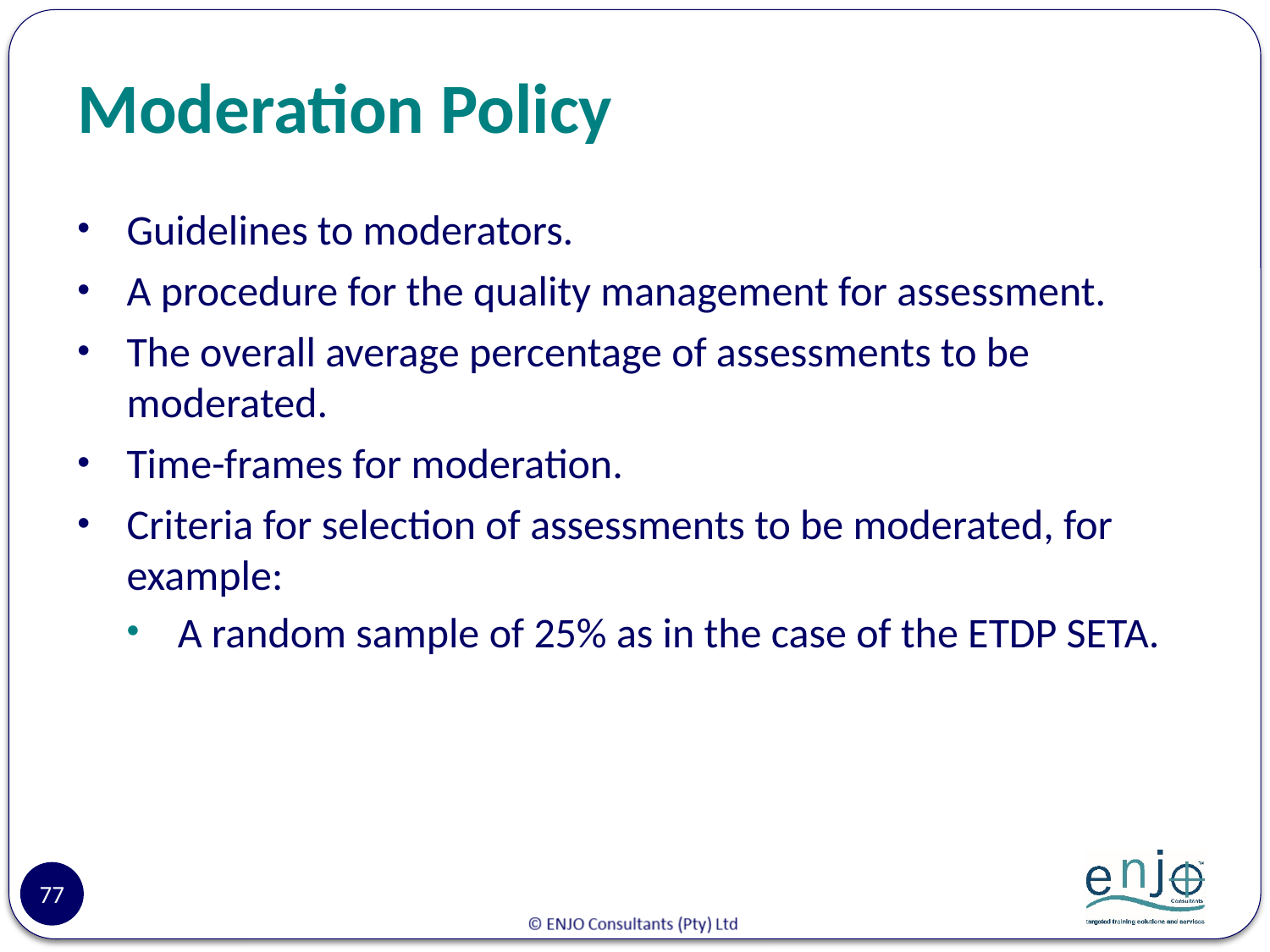

# Moderation Policy
Guidelines to moderators.
A procedure for the quality management for assessment.
The overall average percentage of assessments to be moderated.
Time-frames for moderation.
Criteria for selection of assessments to be moderated, for example:
A random sample of 25% as in the case of the ETDP SETA.

77